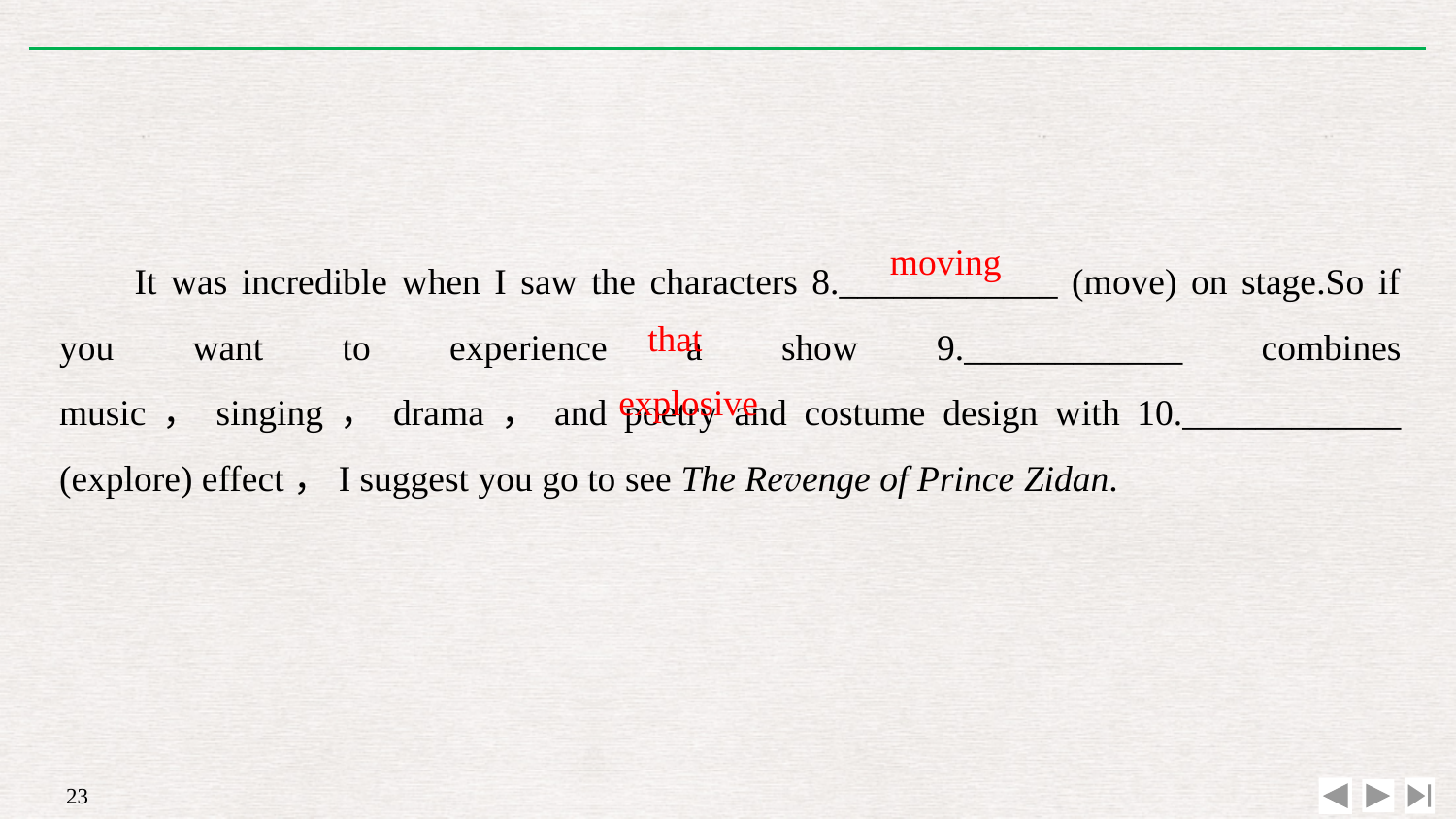

It was incredible when I saw the characters 8.____________ (move) on stage.So if you want to experience a show 9.____________ combines music，singing，drama，and poetry and costume design with 10.____________ (explore) effect，I suggest you go to see The Revenge of Prince Zidan.
moving
that
explosive